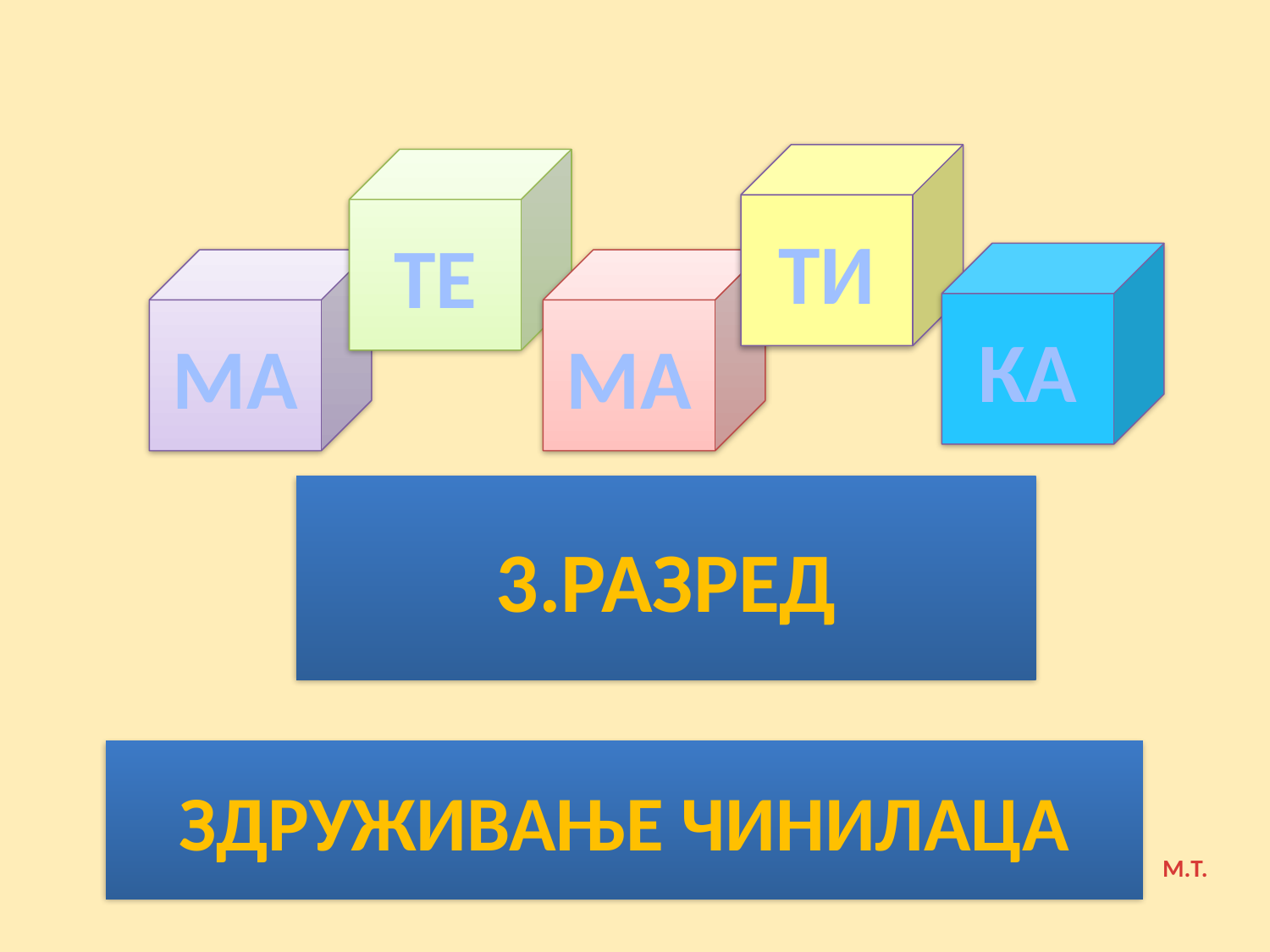

TИ
TE
КA
MA
MA
# 3.РАЗРЕД
ЗДРУЖИВАЊЕ ЧИНИЛАЦА
М.Т.